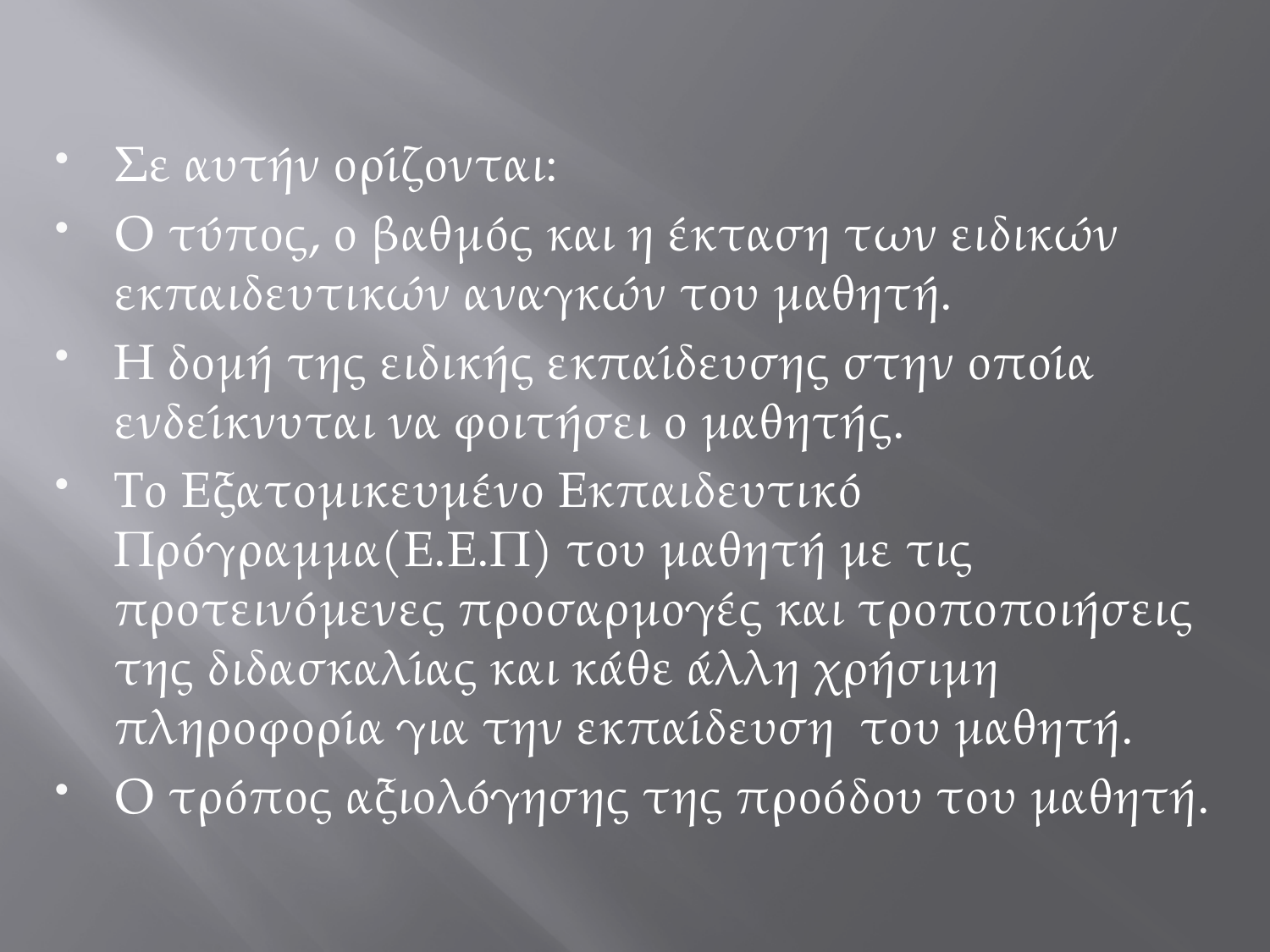

Σε αυτήν ορίζονται:
Ο τύπος, ο βαθμός και η έκταση των ειδικών εκπαιδευτικών αναγκών του μαθητή.
Η δομή της ειδικής εκπαίδευσης στην οποία ενδείκνυται να φοιτήσει ο μαθητής.
Το Εξατομικευμένο Εκπαιδευτικό Πρόγραμμα(Ε.Ε.Π) του μαθητή με τις προτεινόμενες προσαρμογές και τροποποιήσεις της διδασκαλίας και κάθε άλλη χρήσιμη πληροφορία για την εκπαίδευση  του μαθητή.
Ο τρόπος αξιολόγησης της προόδου του μαθητή.